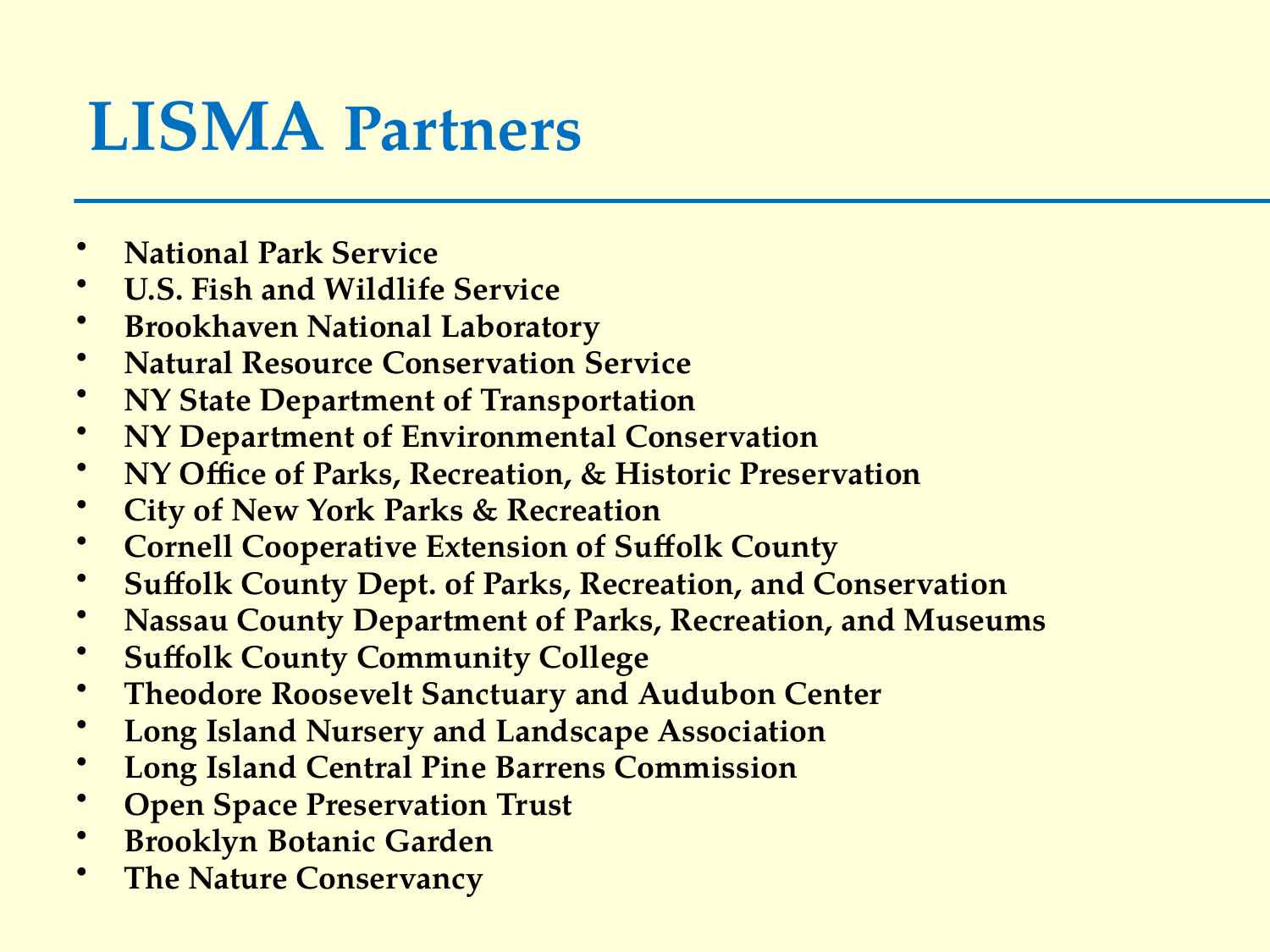

# LISMA Partners

National Park Service
U.S. Fish and Wildlife Service
Brookhaven National Laboratory
Natural Resource Conservation Service
NY State Department of Transportation
NY Department of Environmental Conservation
NY Office of Parks, Recreation, & Historic Preservation
City of New York Parks & Recreation
Cornell Cooperative Extension of Suffolk County
Suffolk County Dept. of Parks, Recreation, and Conservation
Nassau County Department of Parks, Recreation, and Museums
Suffolk County Community College
Theodore Roosevelt Sanctuary and Audubon Center
Long Island Nursery and Landscape Association
Long Island Central Pine Barrens Commission
Open Space Preservation Trust
Brooklyn Botanic Garden
The Nature Conservancy